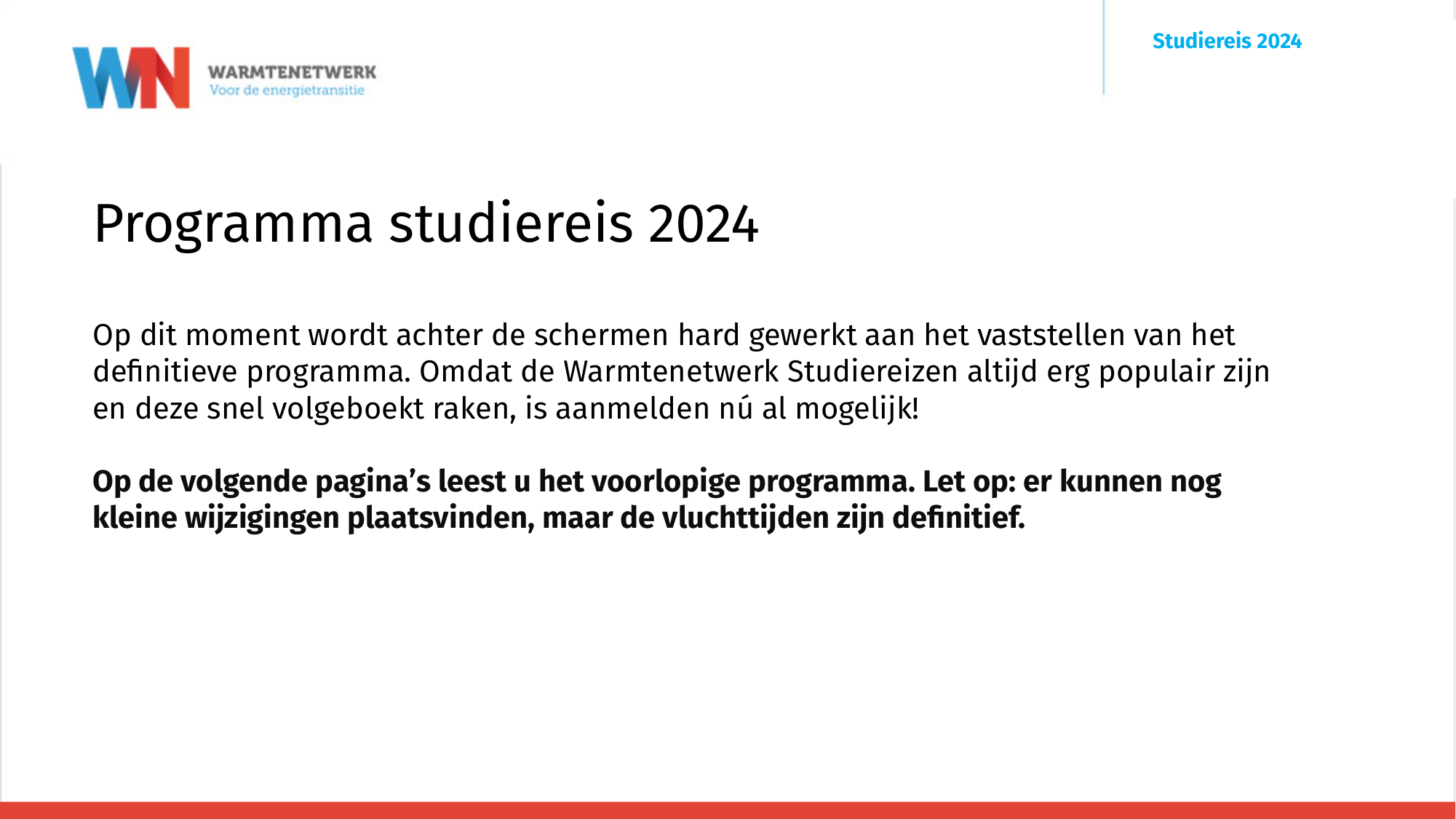

Studiereis 2024

# Programma studiereis 2024

Op dit moment wordt achter de schermen hard gewerkt aan het vaststellen van het definitieve programma. Omdat de Warmtenetwerk Studiereizen altijd erg populair zijn en deze snel volgeboekt raken, is aanmelden nú al mogelijk!

Op de volgende pagina’s leest u het voorlopige programma. Let op: er kunnen nog kleine wijzigingen plaatsvinden, maar de vluchttijden zijn definitief.